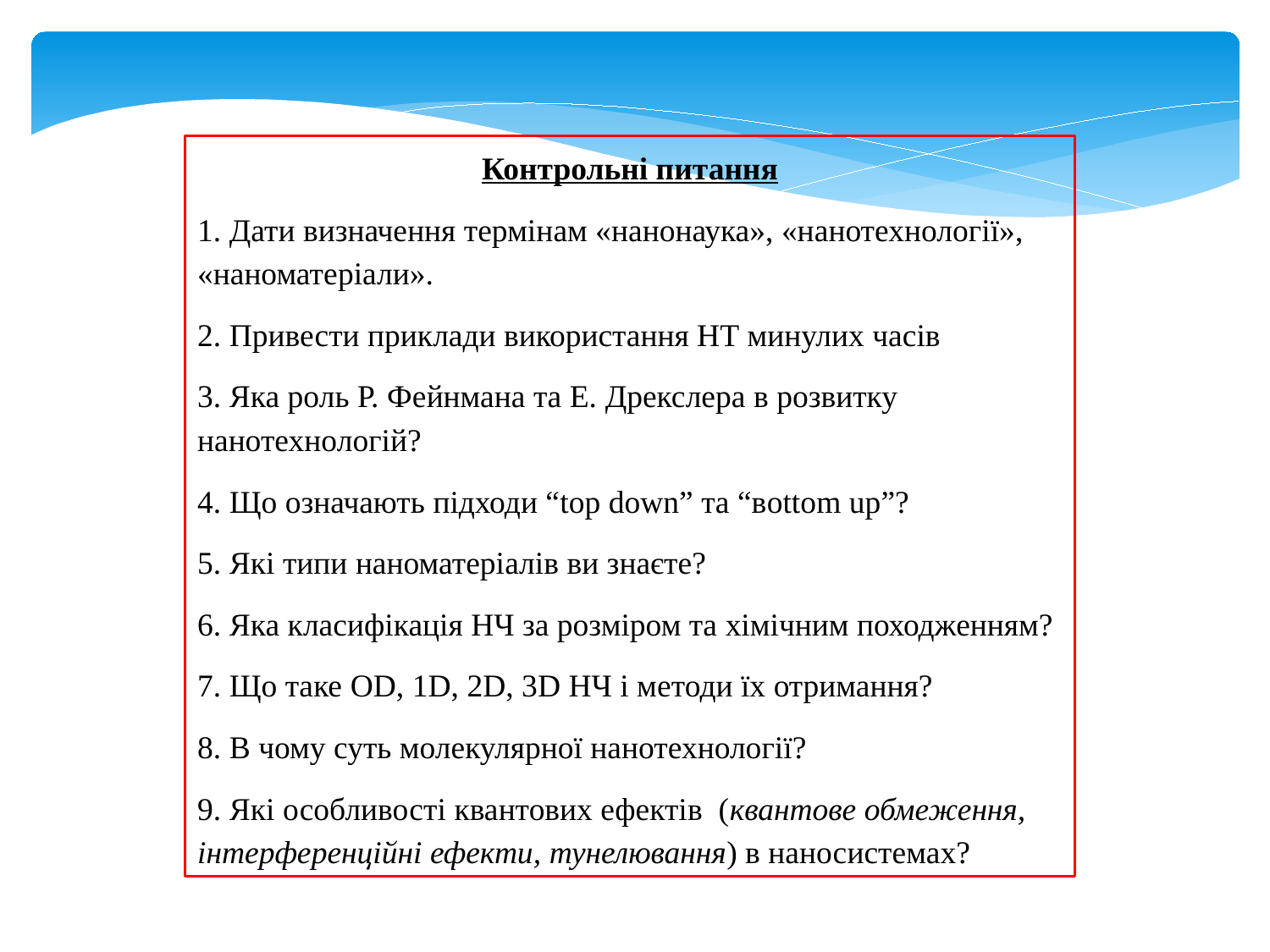

Контрольні питання
1. Дати визначення термінам «нанонаука», «нанотехнології», «наноматеріали».
2. Привести приклади використання НТ минулих часів
3. Яка роль Р. Фейнмана та Е. Дрекслера в розвитку нанотехнологій?
4. Що означають підходи “top down” та “вottom up”?
5. Які типи наноматеріалів ви знаєте?
6. Яка класифікація НЧ за розміром та хімічним походженням?
7. Що таке OD, 1D, 2D, 3D НЧ і методи їх отримання?
8. В чому суть молекулярної нанотехнології?
9. Які особливості квантових ефектів  (квантове обмеження, інтерференційні ефекти, тунелювання) в наносистемах?